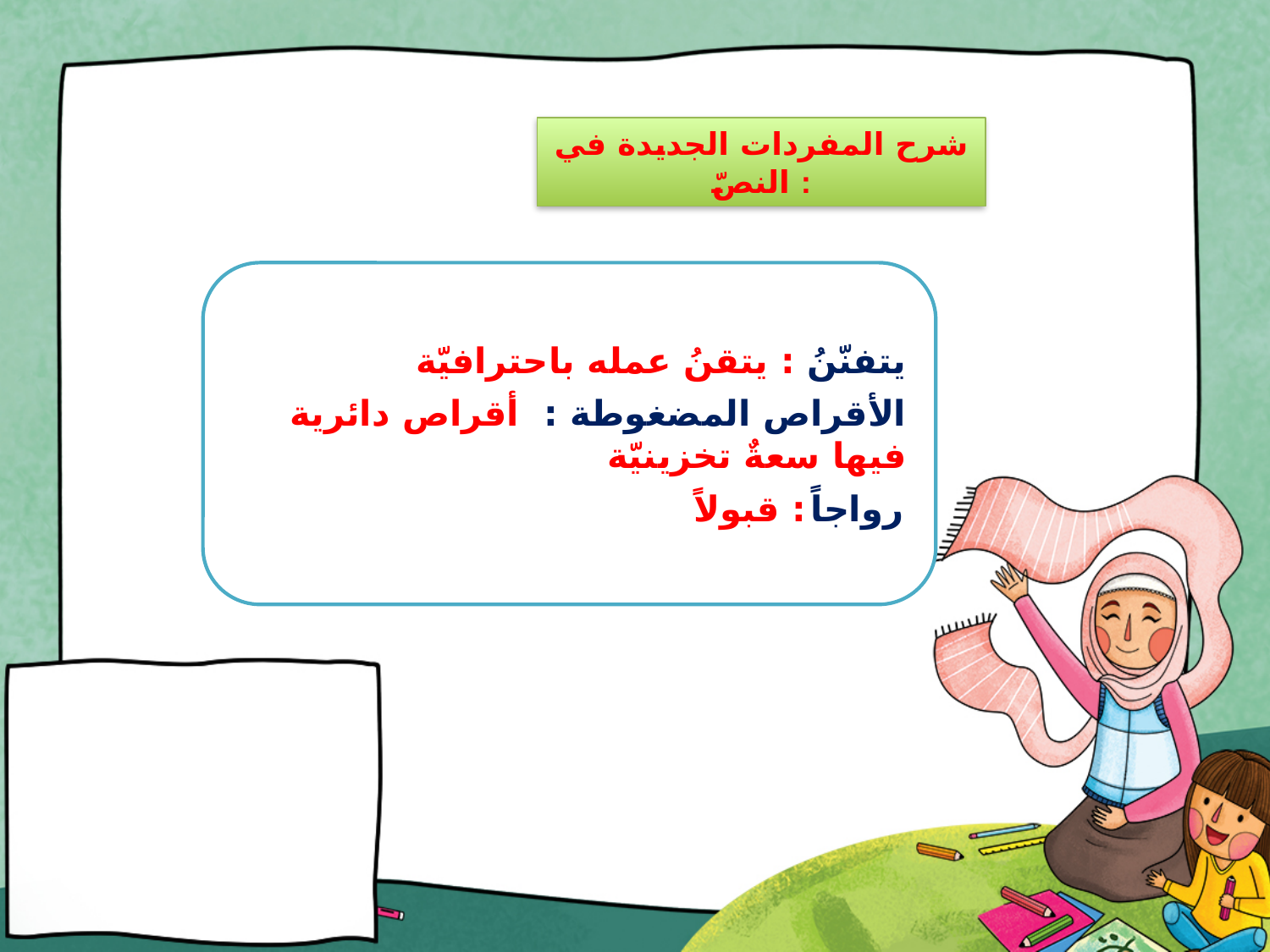

# شرح المفردات الجديدة في النصّ :
يتفنّنُ : يتقنُ عمله باحترافيّة
الأقراص المضغوطة :  أقراص دائرية فيها سعةٌ تخزينيّة
رواجاً: قبولاً